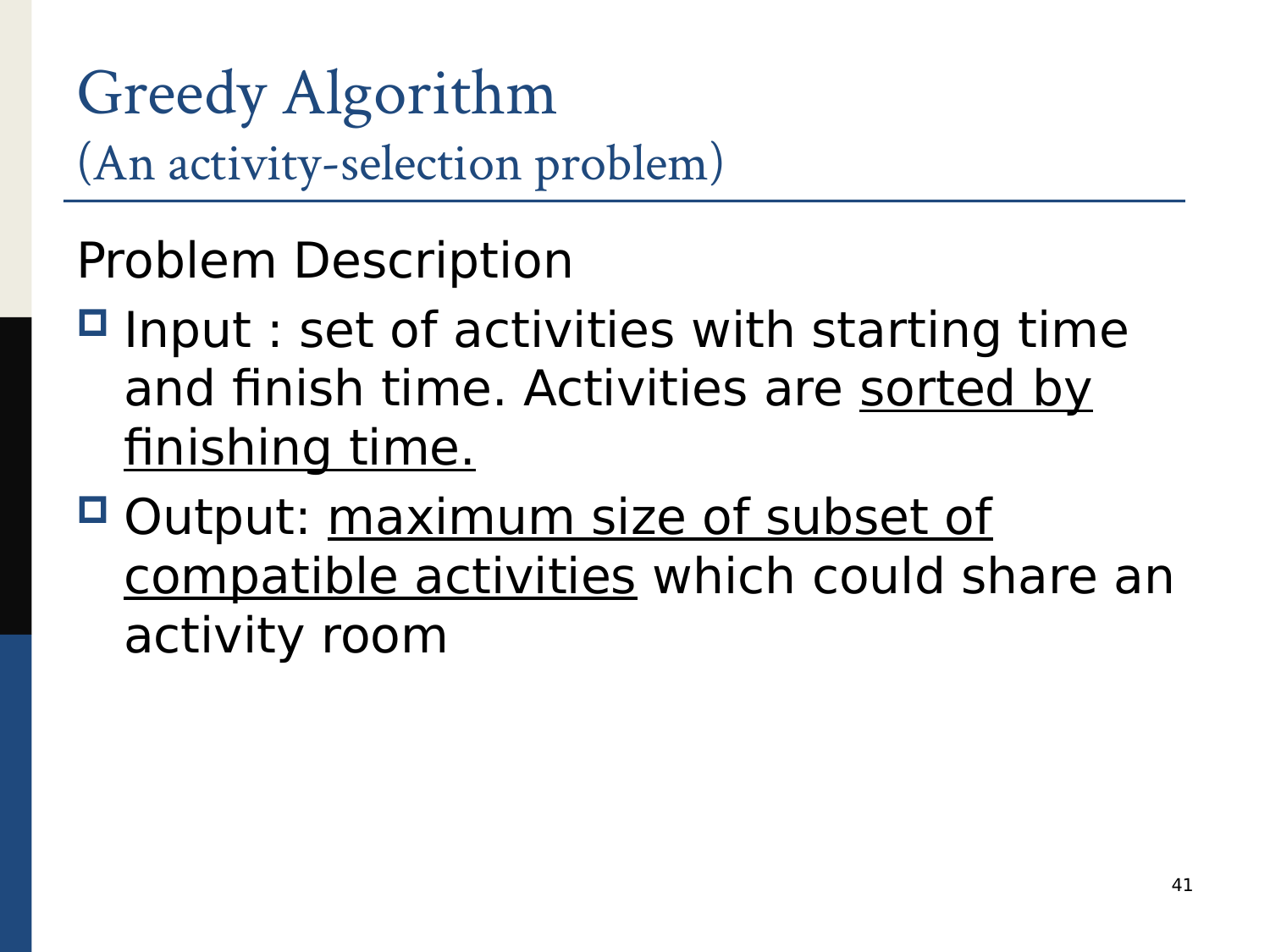

# Greedy Algorithm (An activity-selection problem)
Problem Description
Input : set of activities with starting time and finish time. Activities are sorted by finishing time.
Output: maximum size of subset of compatible activities which could share an activity room
41